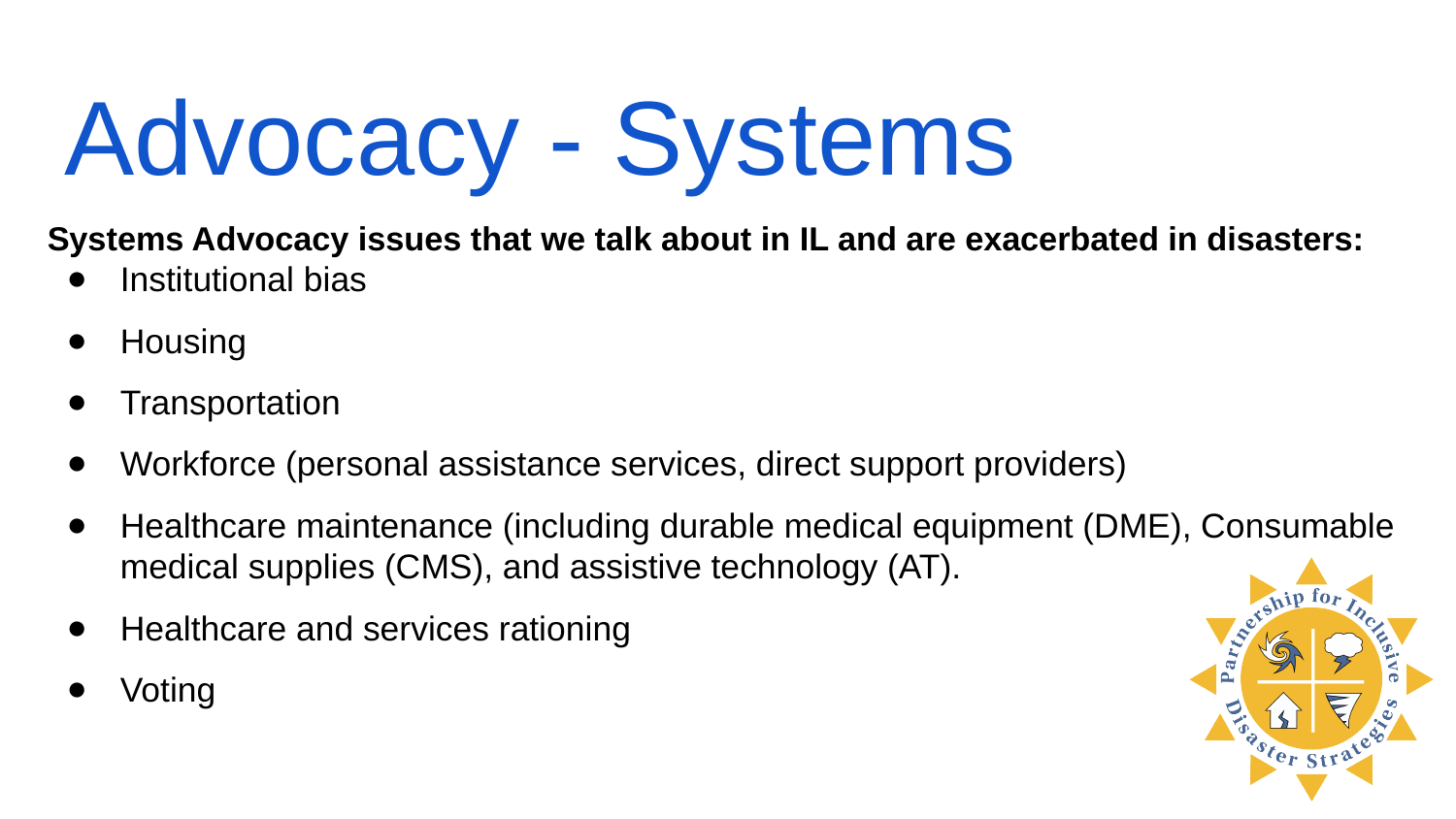

# Advocacy - Systems
Systems Advocacy issues that we talk about in IL and are exacerbated in disasters:
Institutional bias
Housing
Transportation
Workforce (personal assistance services, direct support providers)
Healthcare maintenance (including durable medical equipment (DME), Consumable medical supplies (CMS), and assistive technology (AT).
Healthcare and services rationing
Voting